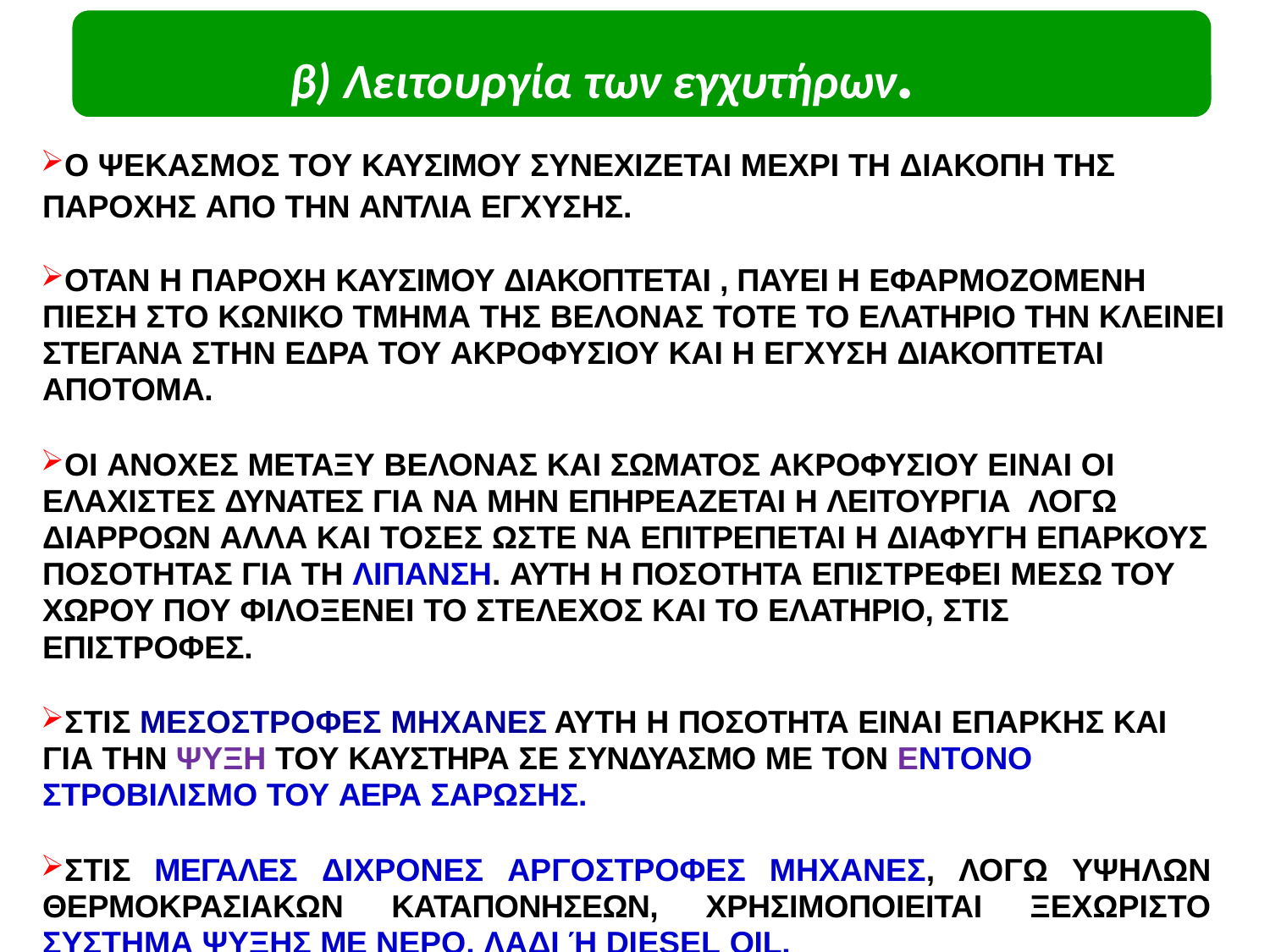

# β) Λειτουργία των εγχυτήρων.
Ο ΨΕΚΑΣΜΟΣ ΤΟΥ ΚΑΥΣΙΜΟΥ ΣΥΝΕΧΙΖΕΤΑΙ ΜΕΧΡΙ ΤΗ ΔΙΑΚΟΠΗ ΤΗΣ
ΠΑΡΟΧΗΣ ΑΠΟ ΤΗΝ ΑΝΤΛΙΑ ΕΓΧΥΣΗΣ.

ΟΤΑΝ Η ΠΑΡΟΧΗ ΚΑΥΣΙΜΟΥ ΔΙΑΚΟΠΤΕΤΑΙ , ΠΑΥΕΙ Η ΕΦΑΡΜΟΖΟΜΕΝΗ ΠΙΕΣΗ ΣΤΟ ΚΩΝΙΚΟ ΤΜΗΜΑ ΤΗΣ ΒΕΛΟΝΑΣ ΤΟΤΕ ΤΟ ΕΛΑΤΗΡΙΟ ΤΗΝ ΚΛΕΙΝΕΙ ΣΤΕΓΑΝΑ ΣΤΗΝ ΕΔΡΑ ΤΟΥ ΑΚΡΟΦΥΣΙΟΥ ΚΑΙ Η ΕΓΧΥΣΗ ΔΙΑΚΟΠΤΕΤΑΙ
ΑΠΟΤΟΜΑ.

ΟΙ ΑΝΟΧΕΣ ΜΕΤΑΞΥ ΒΕΛΟΝΑΣ ΚΑΙ ΣΩΜΑΤΟΣ ΑΚΡΟΦΥΣΙΟΥ ΕΙΝΑΙ ΟΙ
ΕΛΑΧΙΣΤΕΣ ΔΥΝΑΤΕΣ ΓΙΑ ΝΑ ΜΗΝ ΕΠΗΡΕΑΖΕΤΑΙ Η ΛΕΙΤΟΥΡΓΙΑ  ΛΟΓΩ ΔΙΑΡΡΟΩΝ ΑΛΛΑ ΚΑΙ ΤΟΣΕΣ ΩΣΤΕ ΝΑ ΕΠΙΤΡΕΠΕΤΑΙ Η ΔΙΑΦΥΓΗ ΕΠΑΡΚΟΥΣ ΠΟΣΟΤΗΤΑΣ ΓΙΑ ΤΗ ΛΙΠΑΝΣΗ. ΑΥΤΗ Η ΠΟΣΟΤΗΤΑ ΕΠΙΣΤΡΕΦΕΙ ΜΕΣΩ ΤΟΥ ΧΩΡΟΥ ΠΟΥ ΦΙΛΟΞΕΝΕΙ ΤΟ ΣΤΕΛΕΧΟΣ ΚΑΙ ΤΟ ΕΛΑΤΗΡΙΟ, ΣΤΙΣ ΕΠΙΣΤΡΟΦΕΣ.

ΣΤΙΣ ΜΕΣΟΣΤΡΟΦΕΣ ΜΗΧΑΝΕΣ ΑΥΤΗ Η ΠΟΣΟΤΗΤΑ ΕΙΝΑΙ ΕΠΑΡΚΗΣ ΚΑΙ ΓΙΑ ΤΗΝ ΨΥΞΗ ΤΟΥ ΚΑΥΣΤΗΡΑ ΣΕ ΣΥΝΔΥΑΣΜΟ ΜΕ ΤΟΝ ΕΝΤΟΝΟ
ΣΤΡΟΒΙΛΙΣΜΟ ΤΟΥ ΑΕΡΑ ΣΑΡΩΣΗΣ.

ΣΤΙΣ ΜΕΓΑΛΕΣ ΔΙΧΡΟΝΕΣ ΑΡΓΟΣΤΡΟΦΕΣ ΜΗΧΑΝΕΣ, ΛΟΓΩ ΥΨΗΛΩΝ ΘΕΡΜΟΚΡΑΣΙΑΚΩΝ ΚΑΤΑΠΟΝΗΣΕΩΝ, ΧΡΗΣΙΜΟΠΟΙΕΙΤΑΙ ΞΕΧΩΡΙΣΤΟ ΣΥΣΤΗΜΑ ΨΥΞΗΣ ΜΕ ΝΕΡΟ, ΛΑΔΙ Ή DIΕSEL OIL.